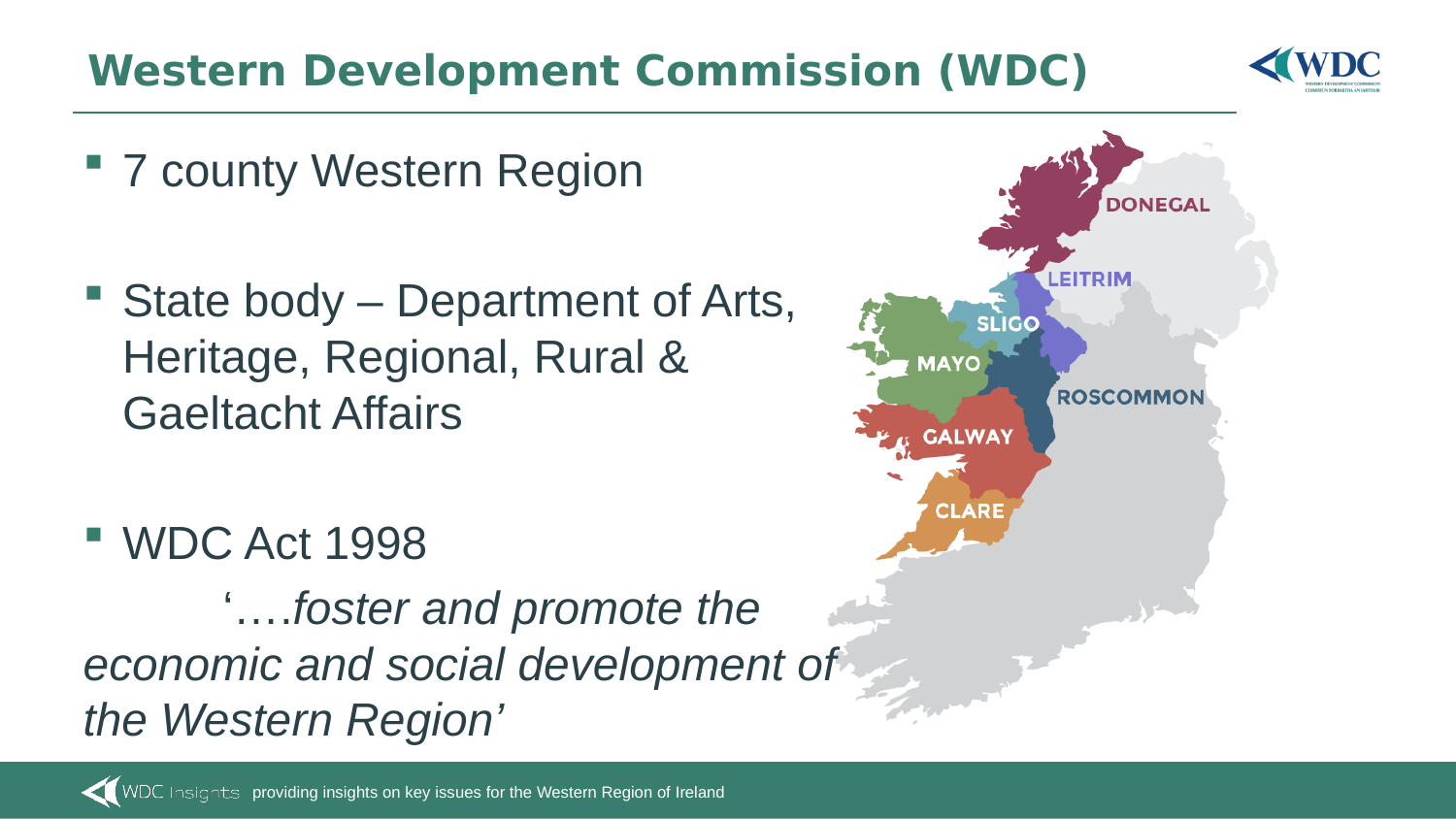

# Western Development Commission (WDC)
7 county Western Region

State body – Department of Arts, Heritage, Regional, Rural & Gaeltacht Affairs

WDC Act 1998
	‘….foster and promote the economic and social development of the Western Region’